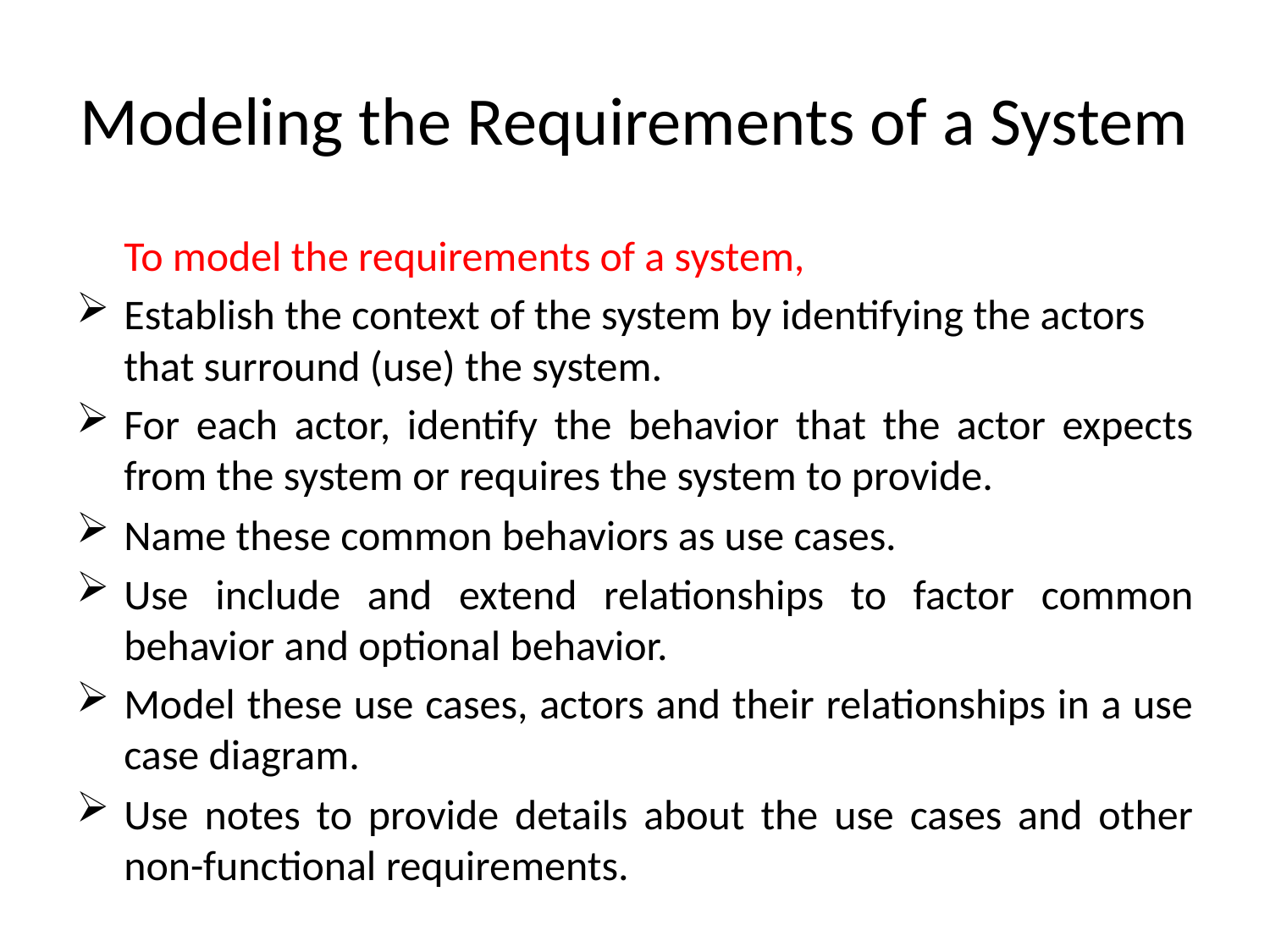

# Modeling the Requirements of a System
	To model the requirements of a system,
Establish the context of the system by identifying the actors that surround (use) the system.
For each actor, identify the behavior that the actor expects from the system or requires the system to provide.
Name these common behaviors as use cases.
Use include and extend relationships to factor common behavior and optional behavior.
Model these use cases, actors and their relationships in a use case diagram.
Use notes to provide details about the use cases and other non-functional requirements.